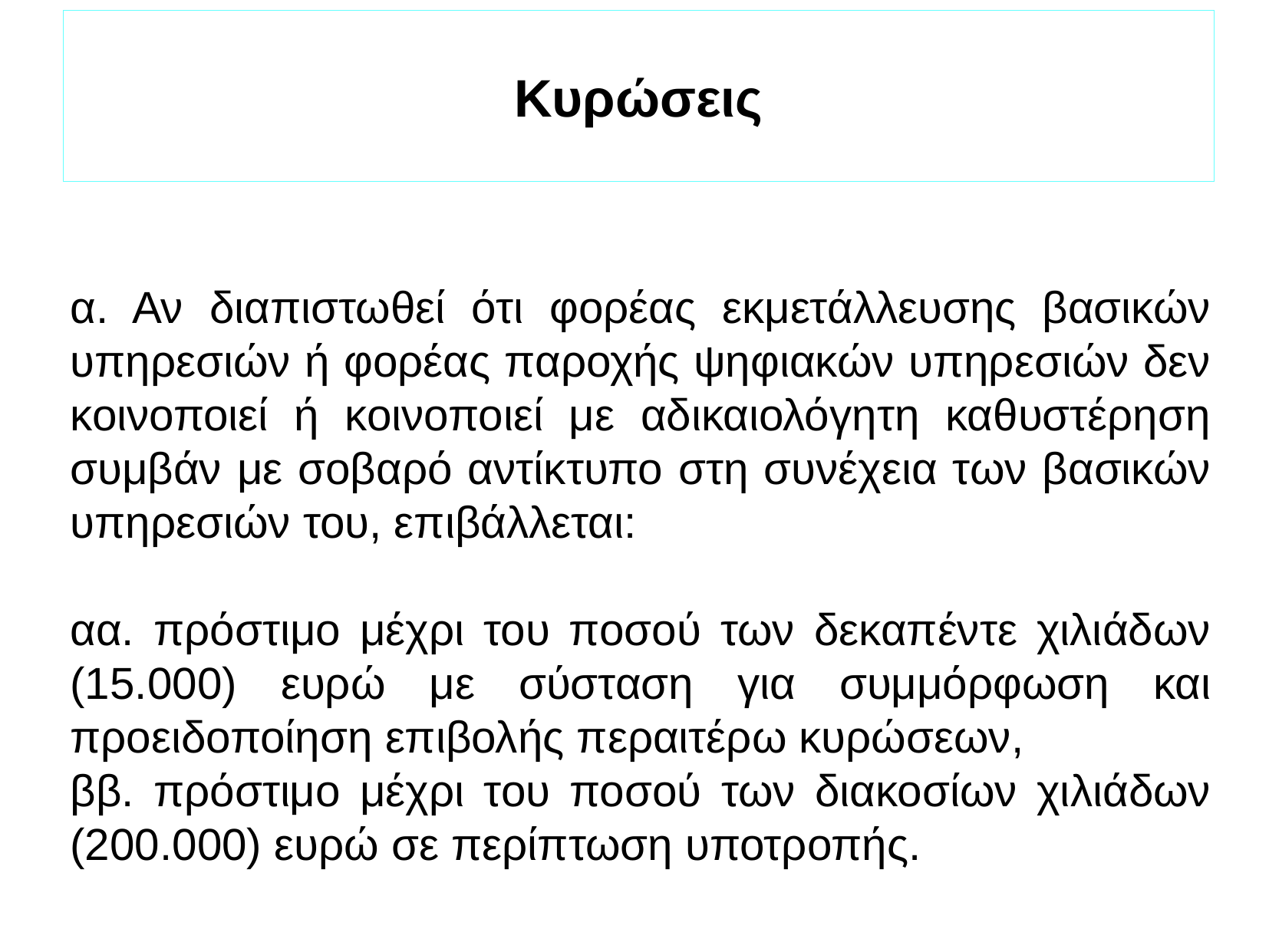

Κυρώσεις
α. Αν διαπιστωθεί ότι φορέας εκμετάλλευσης βασικών υπηρεσιών ή φορέας παροχής ψηφιακών υπηρεσιών δεν κοινοποιεί ή κοινοποιεί με αδικαιολόγητη καθυστέρηση συμβάν με σοβαρό αντίκτυπο στη συνέχεια των βασικών υπηρεσιών του, επιβάλλεται:

αα. πρόστιμο μέχρι του ποσού των δεκαπέντε χιλιάδων (15.000) ευρώ με σύσταση για συμμόρφωση και προειδοποίηση επιβολής περαιτέρω κυρώσεων,
ββ. πρόστιμο μέχρι του ποσού των διακοσίων χιλιάδων (200.000) ευρώ σε περίπτωση υποτροπής.